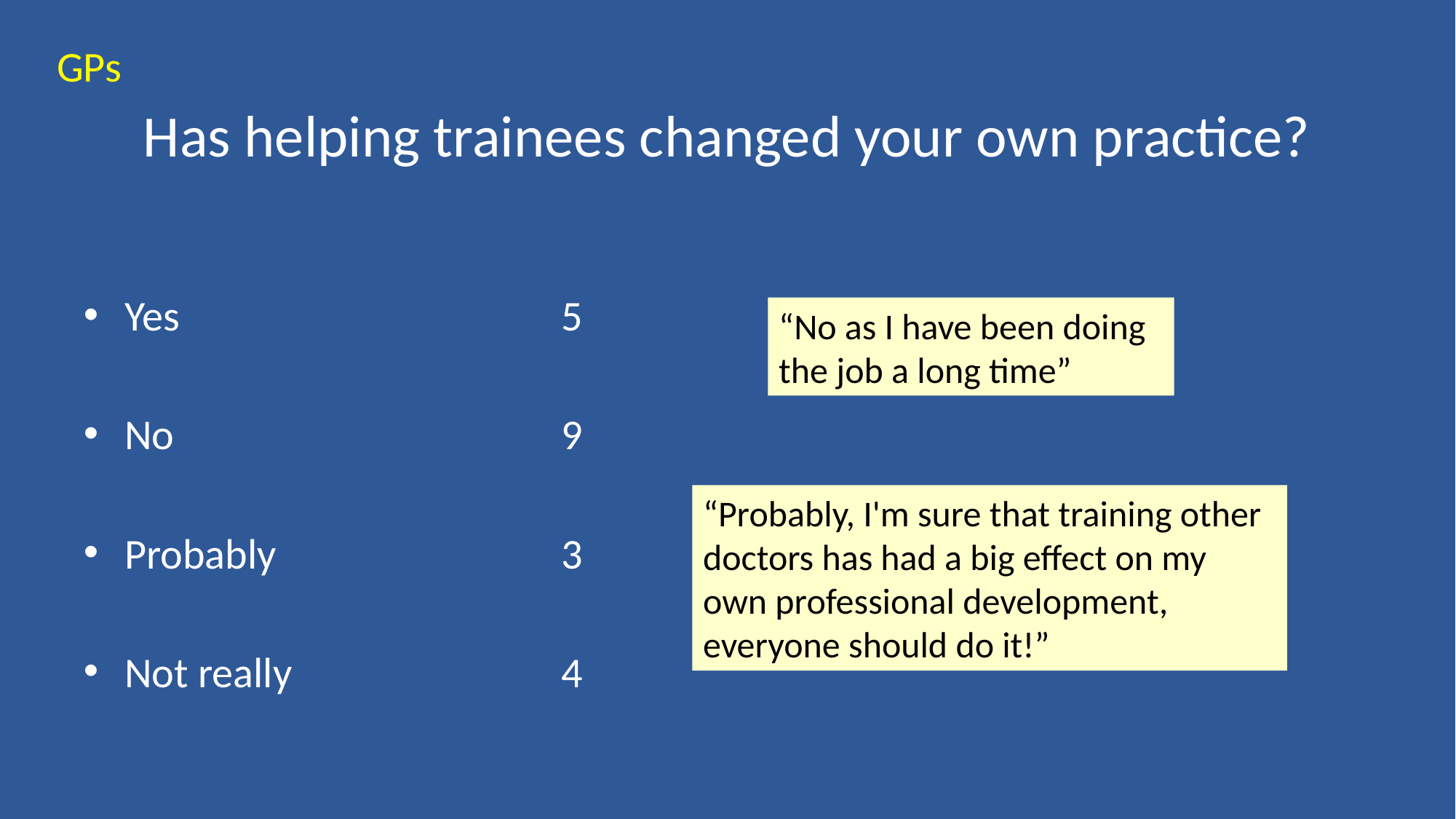

GPs
# Has helping trainees changed your own practice?
Yes 				5

No 				9

Probably 			3

Not really			4
“No as I have been doing the job a long time”
“Probably, I'm sure that training other doctors has had a big effect on my own professional development, everyone should do it!”